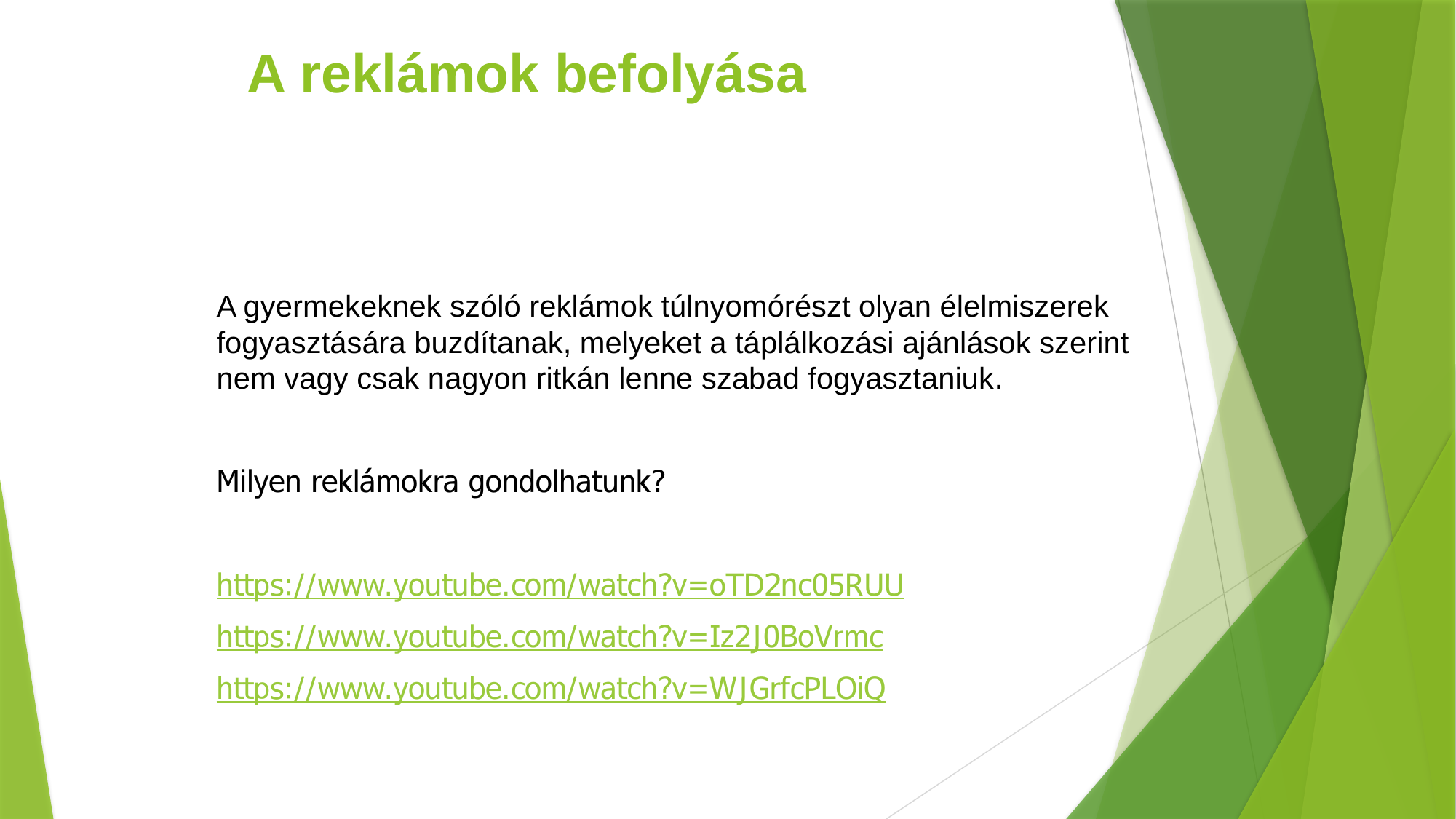

# A reklámok befolyása
A gyermekeknek szóló reklámok túlnyomórészt olyan élelmiszerek fogyasztására buzdítanak, melyeket a táplálkozási ajánlások szerint nem vagy csak nagyon ritkán lenne szabad fogyasztaniuk.

Milyen reklámokra gondolhatunk?

https://www.youtube.com/watch?v=oTD2nc05RUU
https://www.youtube.com/watch?v=Iz2J0BoVrmc
https://www.youtube.com/watch?v=WJGrfcPLOiQ